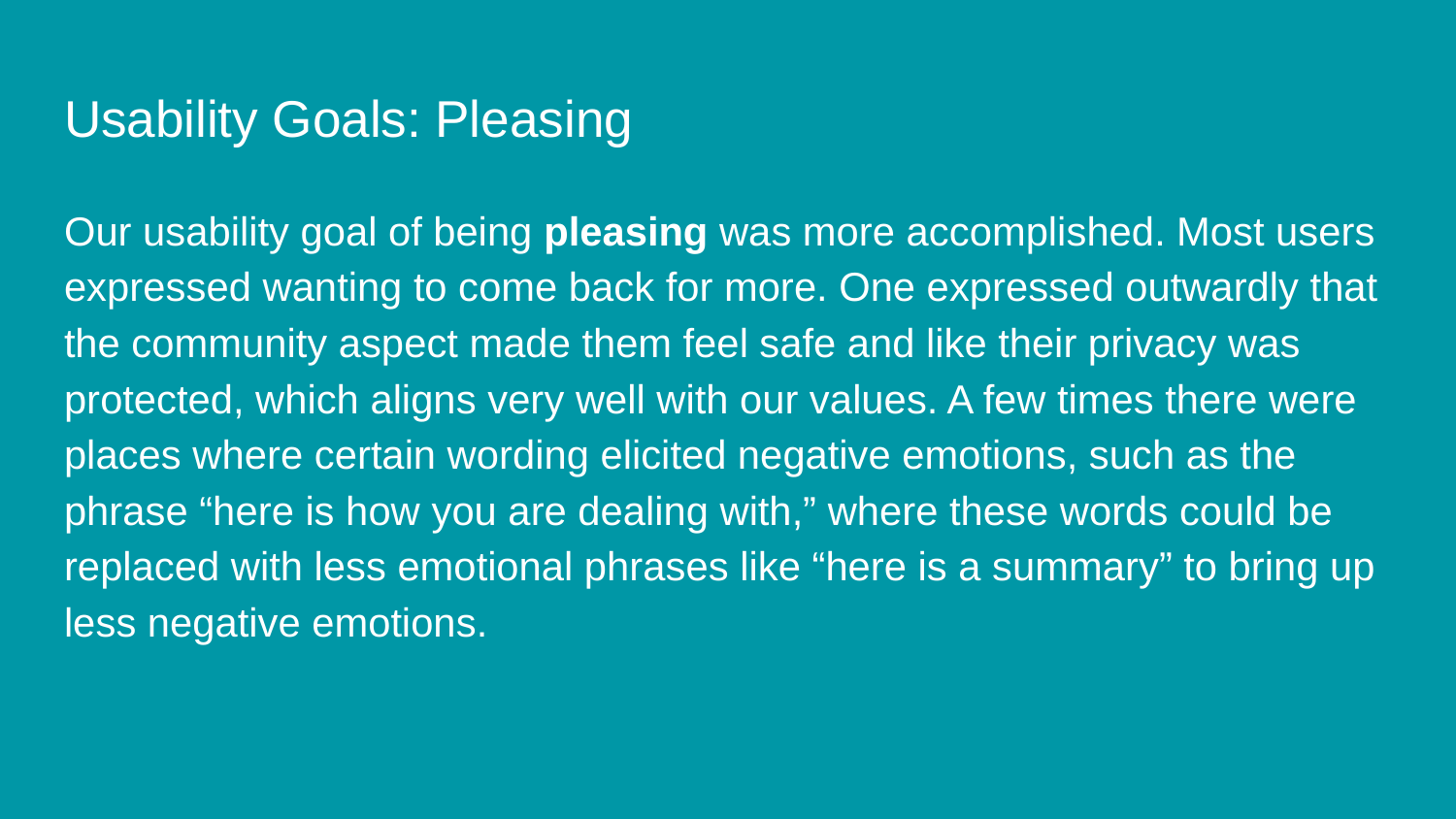

# Usability Goals: Pleasing
Our usability goal of being pleasing was more accomplished. Most users expressed wanting to come back for more. One expressed outwardly that the community aspect made them feel safe and like their privacy was protected, which aligns very well with our values. A few times there were places where certain wording elicited negative emotions, such as the phrase “here is how you are dealing with,” where these words could be replaced with less emotional phrases like “here is a summary” to bring up less negative emotions.